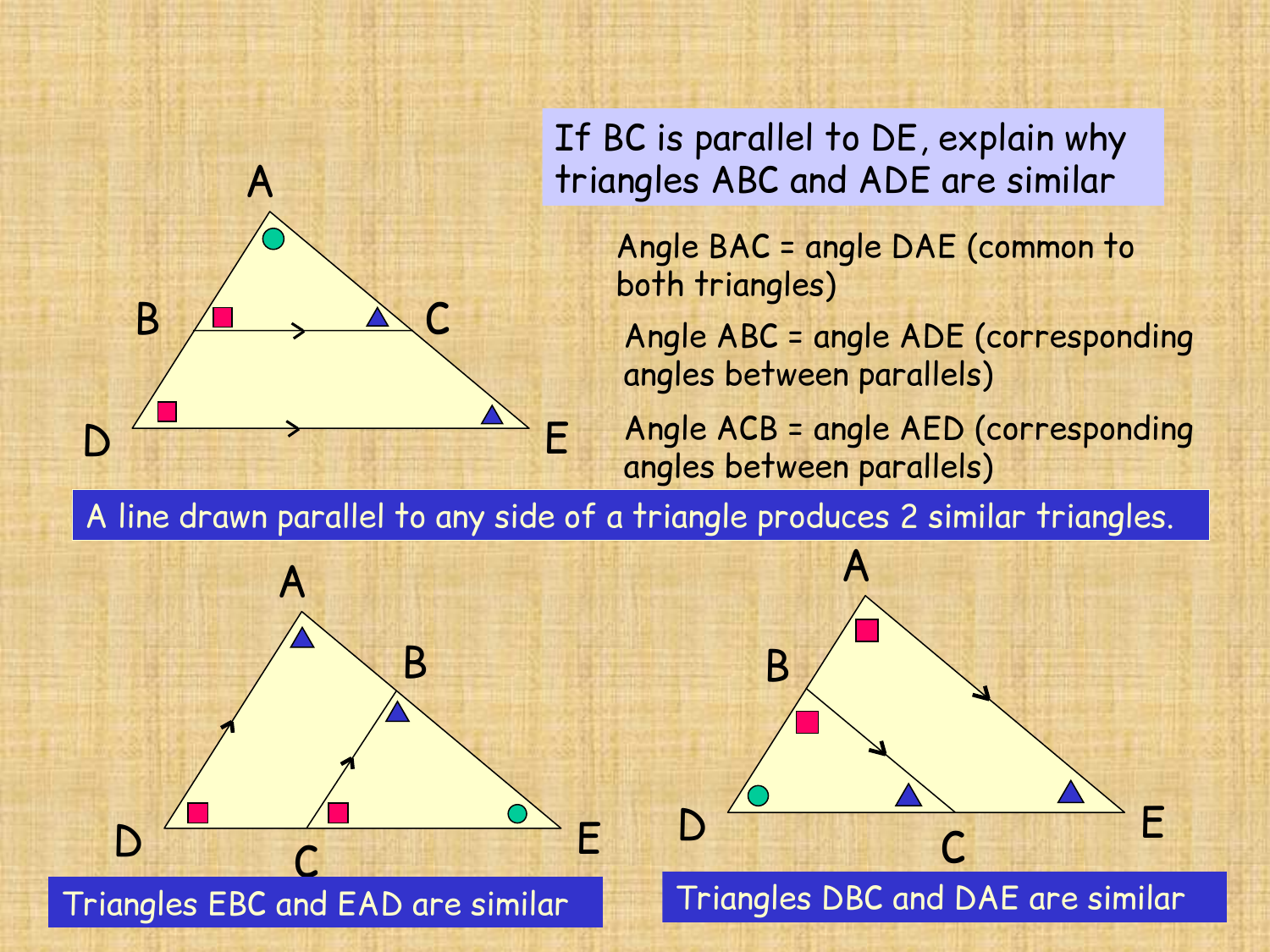

If BC is parallel to DE, explain why triangles ABC and ADE are similar
A

B
C

E
D

Angle BAC = angle DAE (common to   both triangles)

Angle ABC = angle ADE (corresponding angles between parallels)

Angle ACB = angle AED (corresponding angles between parallels)
A line drawn parallel to any side of a triangle produces 2 similar triangles.
A
A

E
D
E
D

B

C
B

C
Triangles DBC and DAE are similar
Triangles EBC and EAD are similar